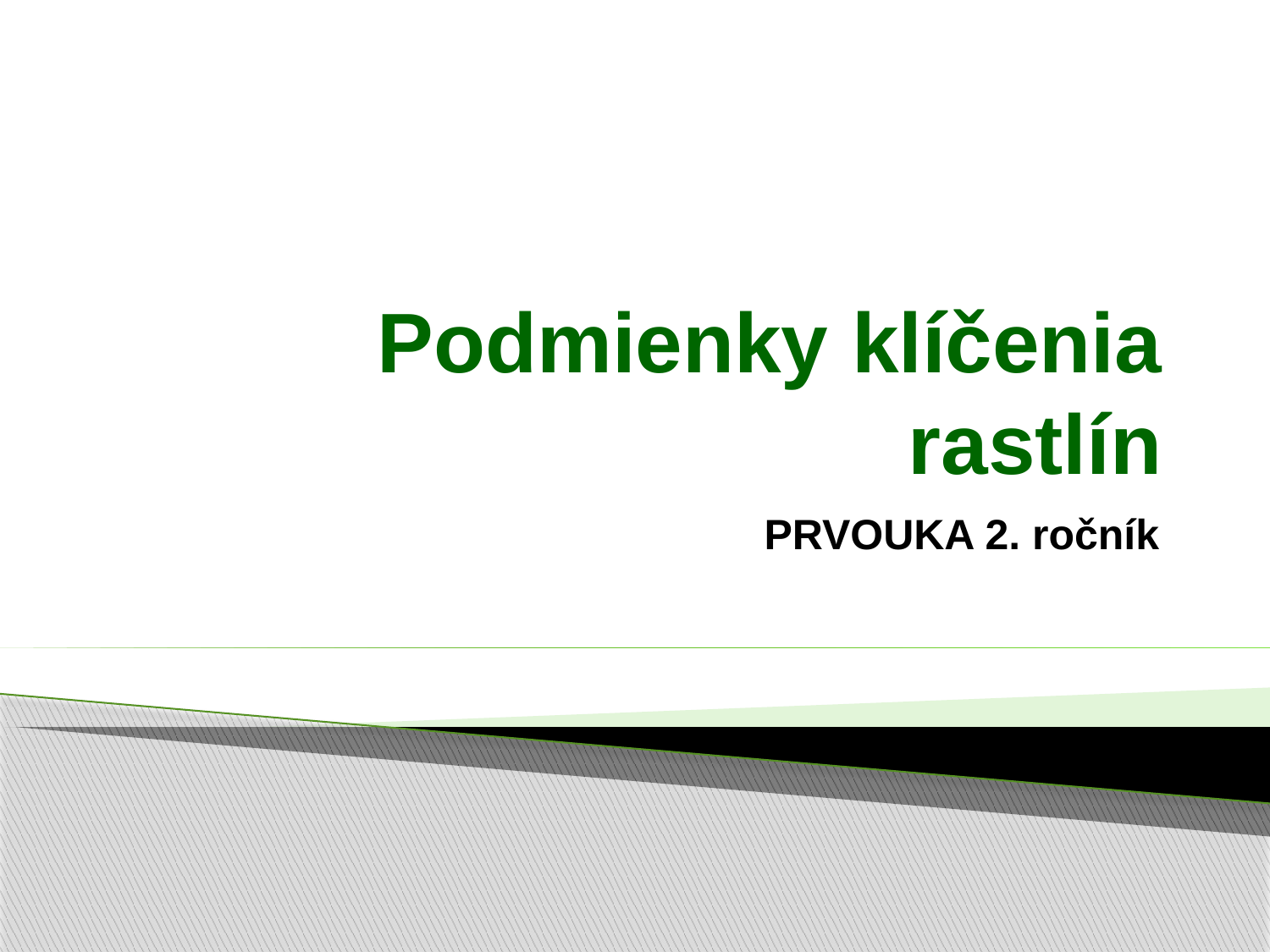

# Podmienky klíčenia rastlín
PRVOUKA 2. ročník